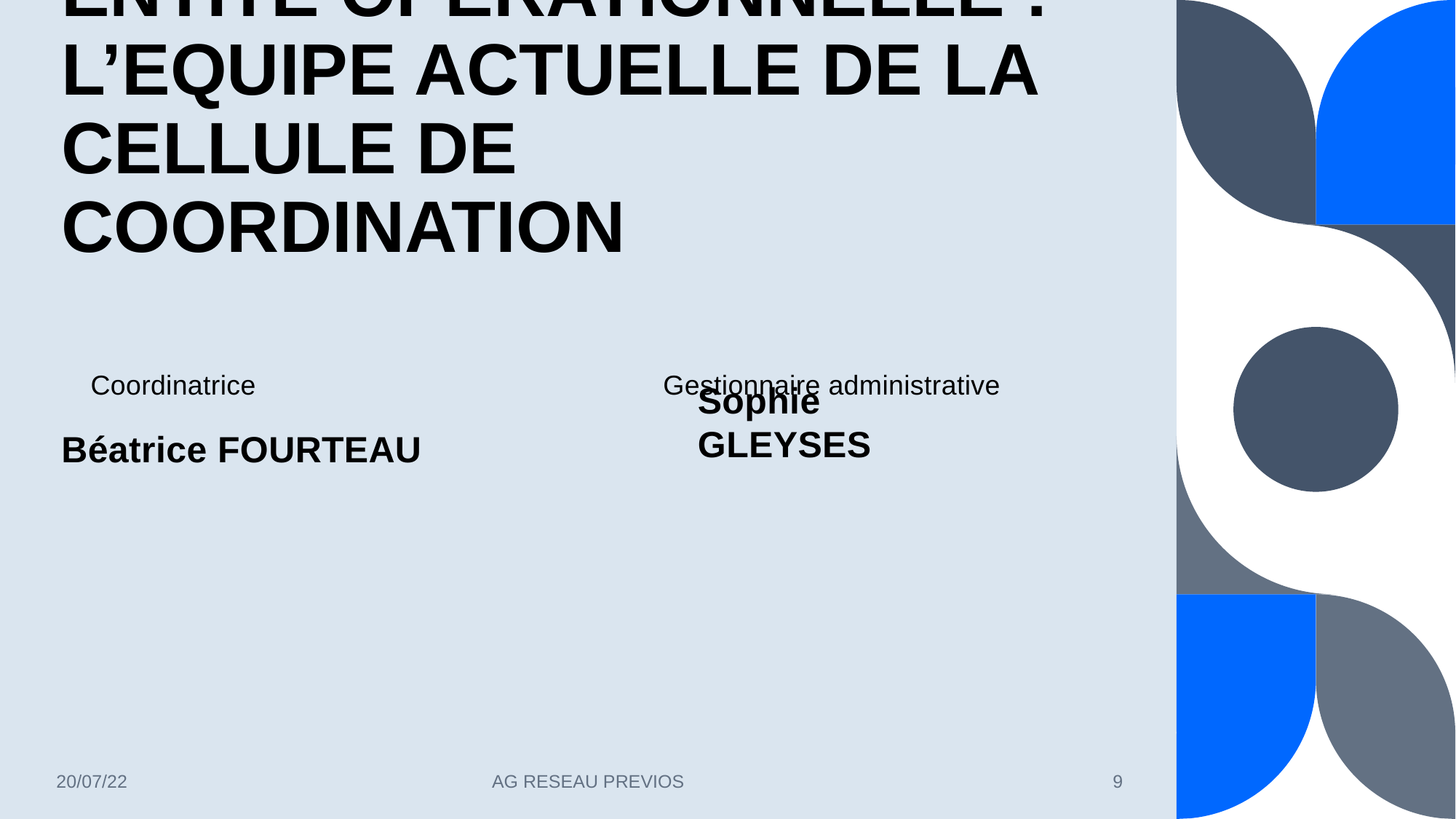

# ENTITE OPERATIONNELLE : L’EQUIPE ACTUELLE DE LA CELLULE DE COORDINATION
Coordinatrice
Gestionnaire administrative
Sophie GLEYSES
Béatrice FOURTEAU
20/07/22
AG RESEAU PREVIOS
9